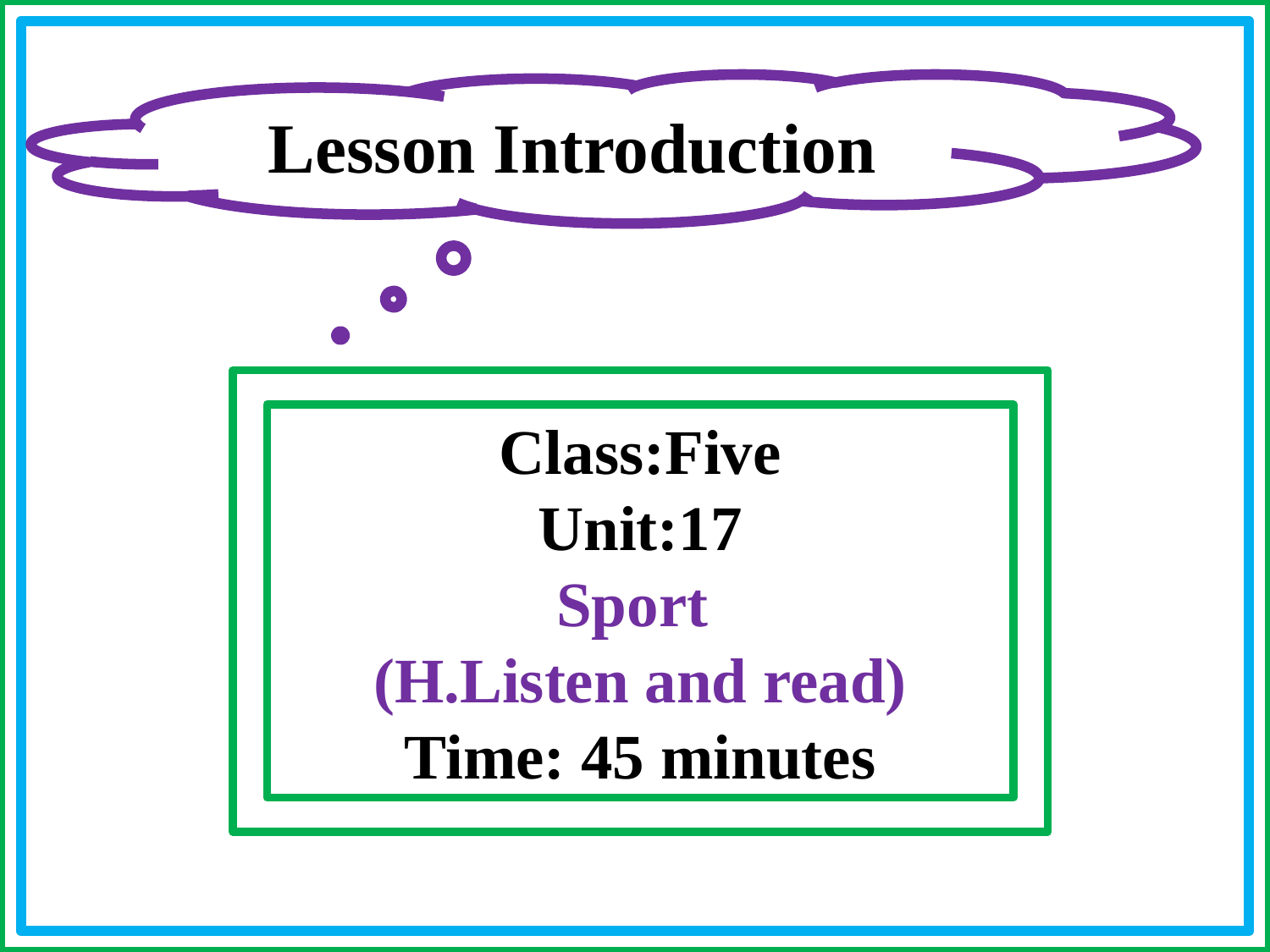

/
Lesson Introduction
Class:Five
Unit:17
Sport
(H.Listen and read)
Time: 45 minutes